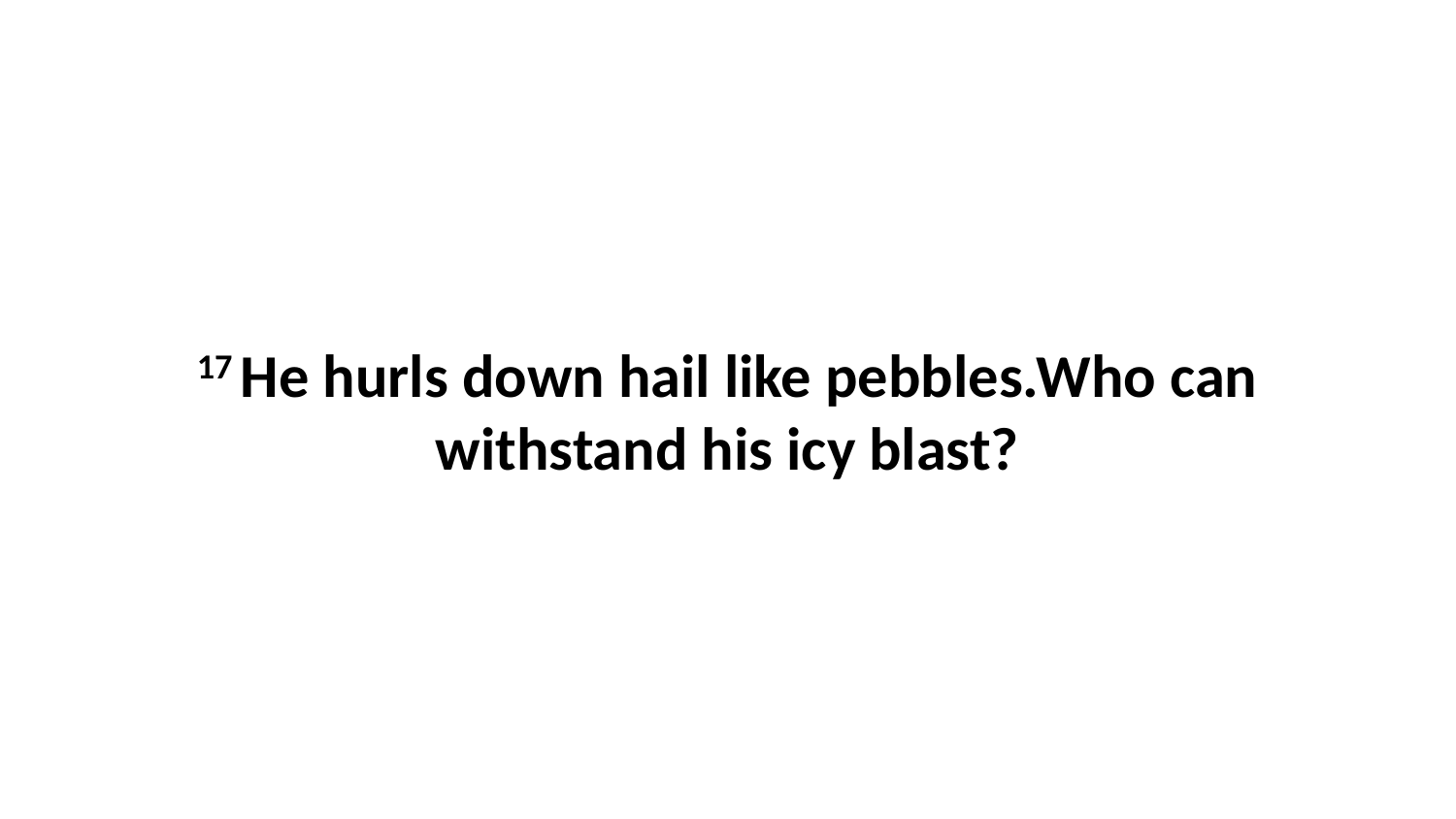

17 He hurls down hail like pebbles.Who can withstand his icy blast?